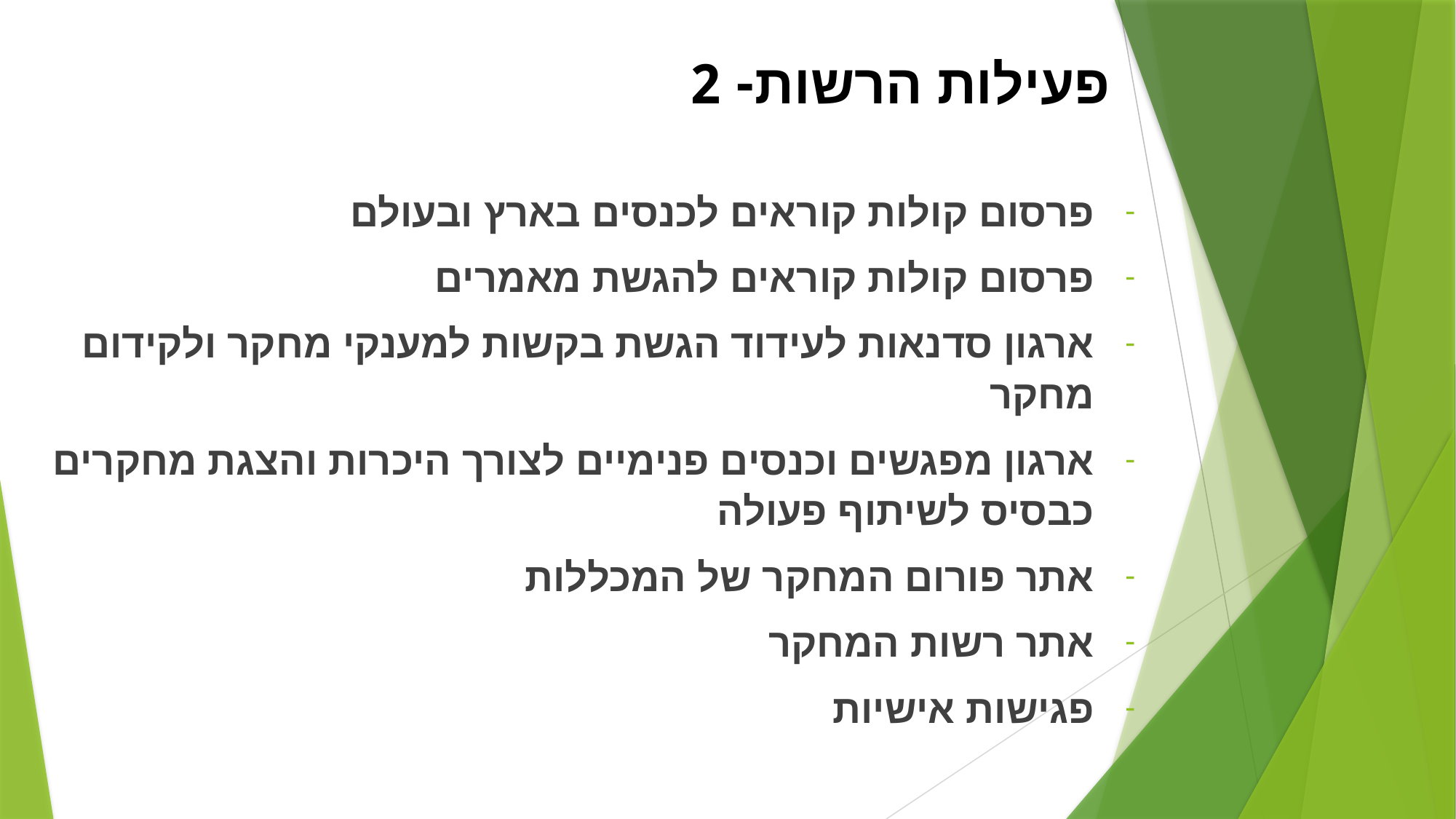

# פעילות הרשות- 2
פרסום קולות קוראים לכנסים בארץ ובעולם
פרסום קולות קוראים להגשת מאמרים
ארגון סדנאות לעידוד הגשת בקשות למענקי מחקר ולקידום מחקר
ארגון מפגשים וכנסים פנימיים לצורך היכרות והצגת מחקרים כבסיס לשיתוף פעולה
אתר פורום המחקר של המכללות
אתר רשות המחקר
פגישות אישיות